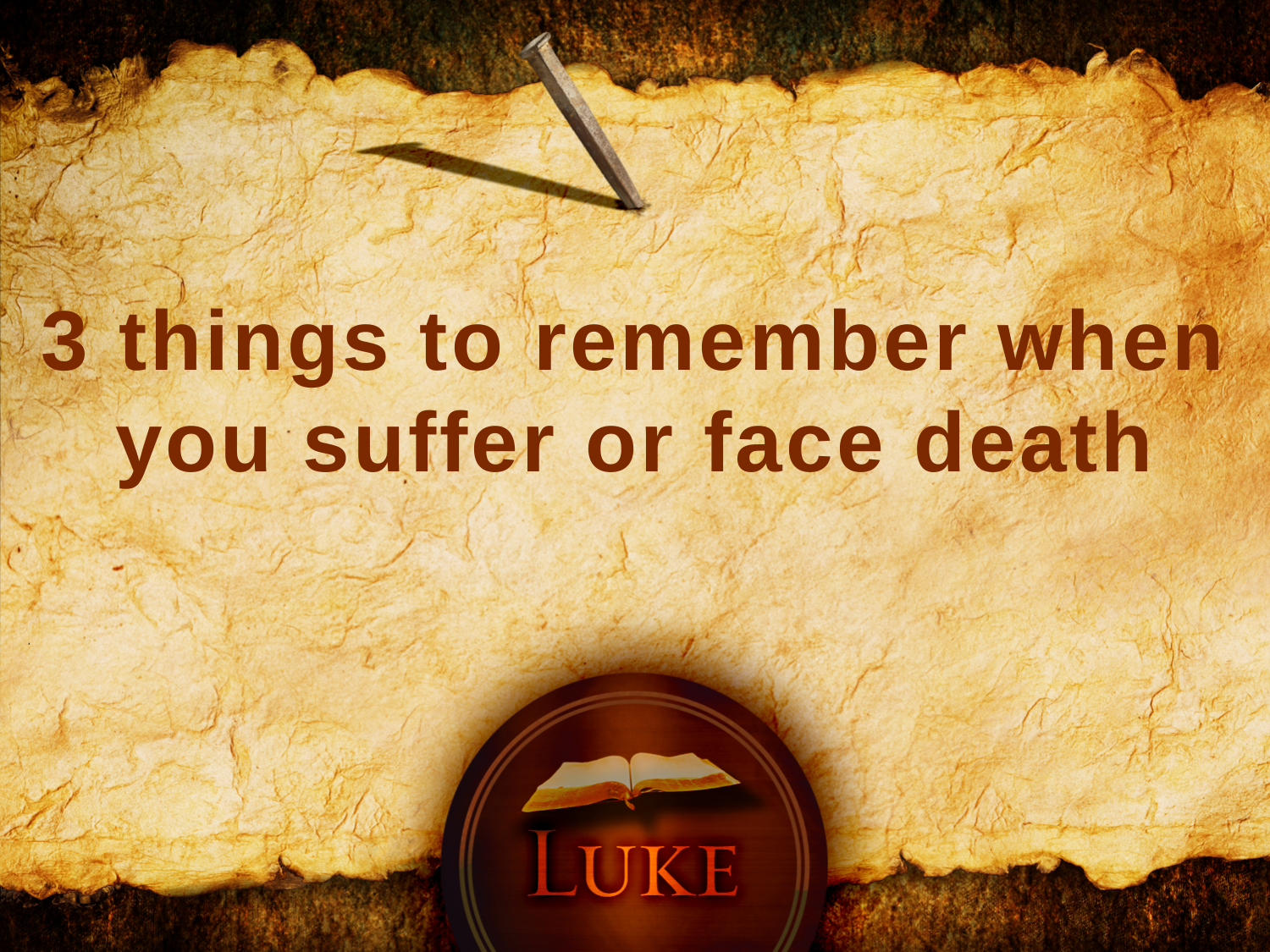

3 things to remember when you suffer or face death